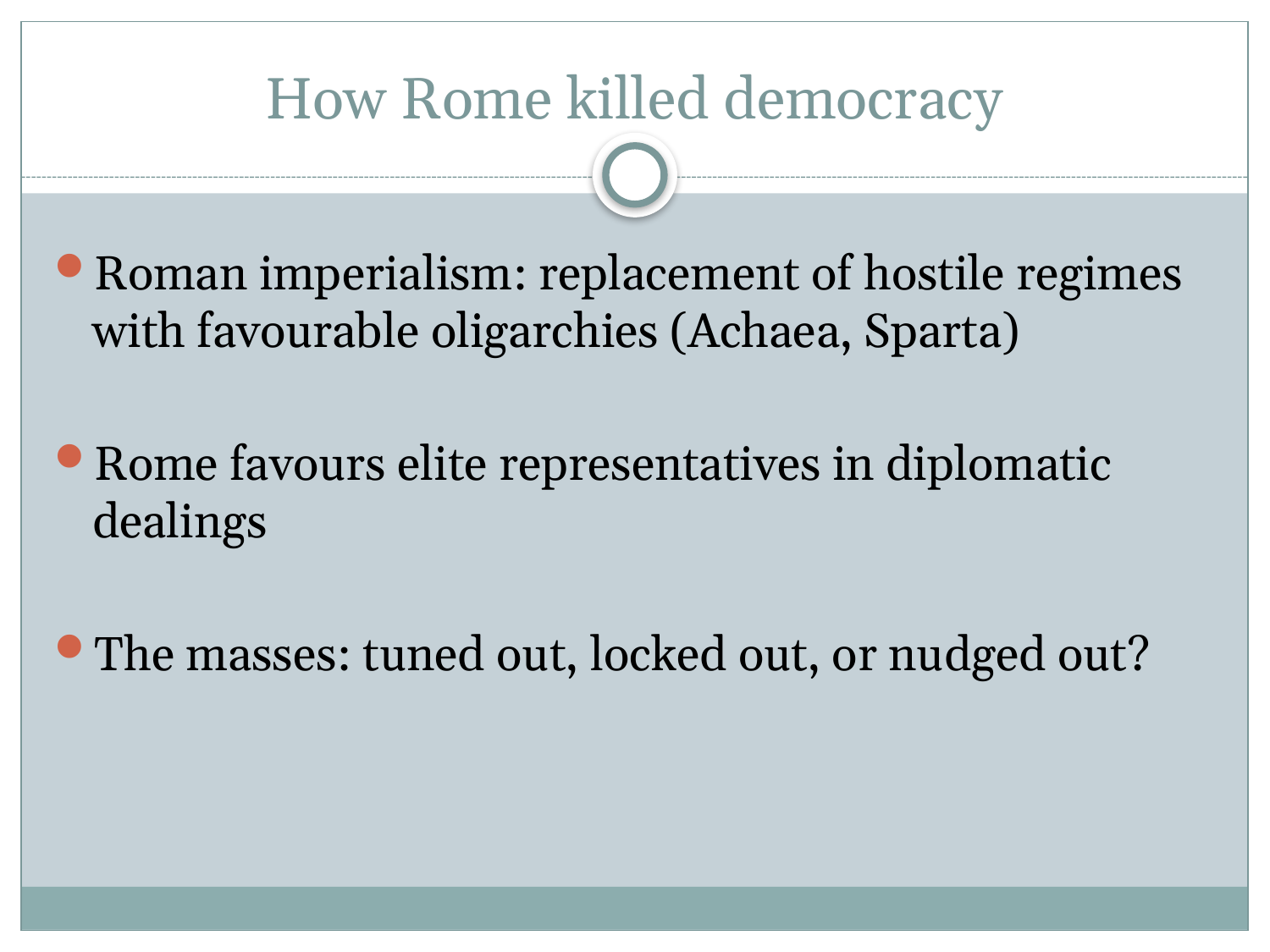

# How Rome killed democracy
Roman imperialism: replacement of hostile regimes with favourable oligarchies (Achaea, Sparta)

Rome favours elite representatives in diplomatic dealings

The masses: tuned out, locked out, or nudged out?